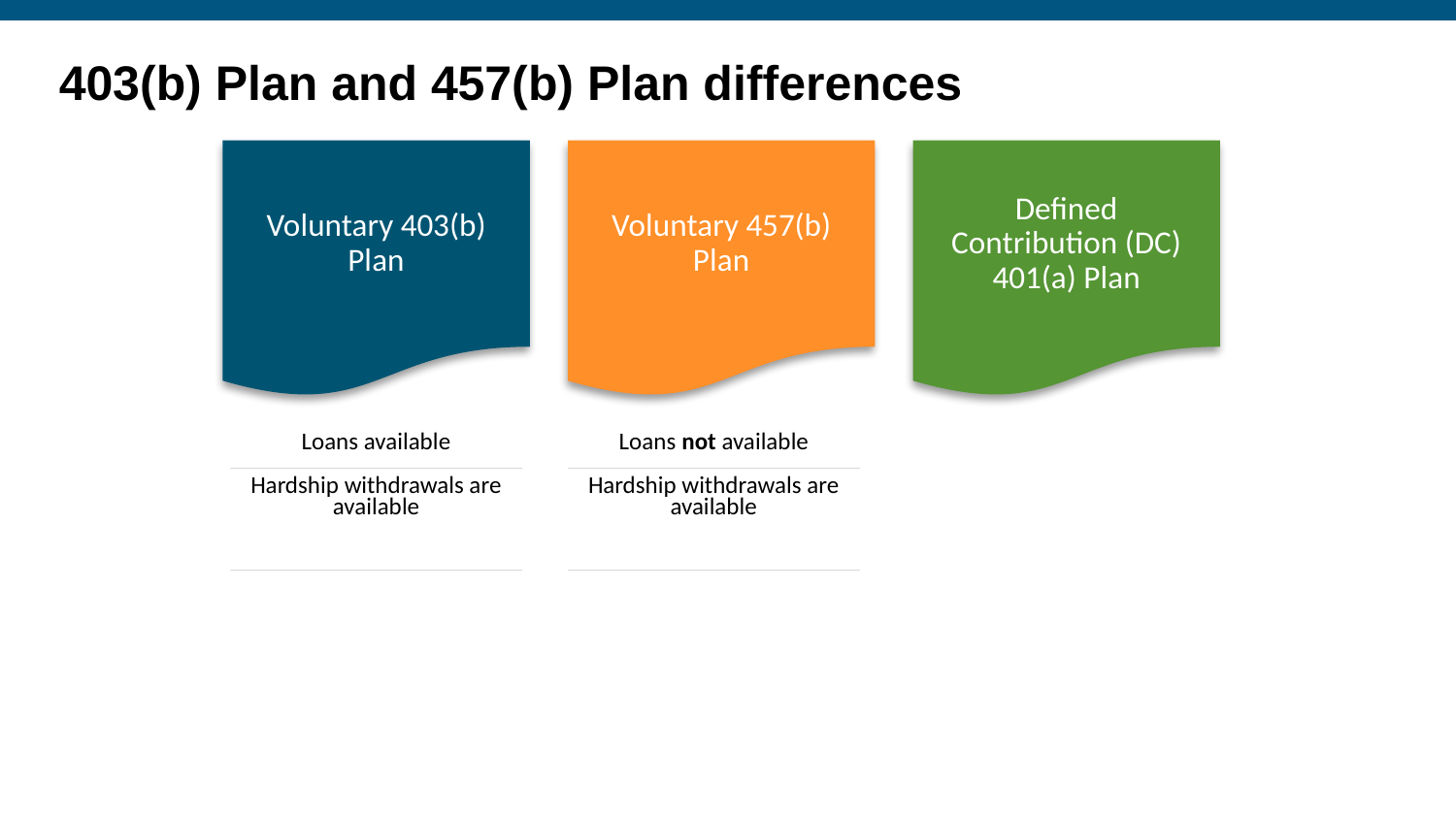

# 403(b) Plan and 457(b) Plan differences
Voluntary 403(b) Plan
Voluntary 457(b) Plan
Defined Contribution (DC) 401(a) Plan
| Loans available |
| --- |
| Hardship withdrawals are available |
| Loans not available |
| --- |
| Hardship withdrawals are available |
|  |